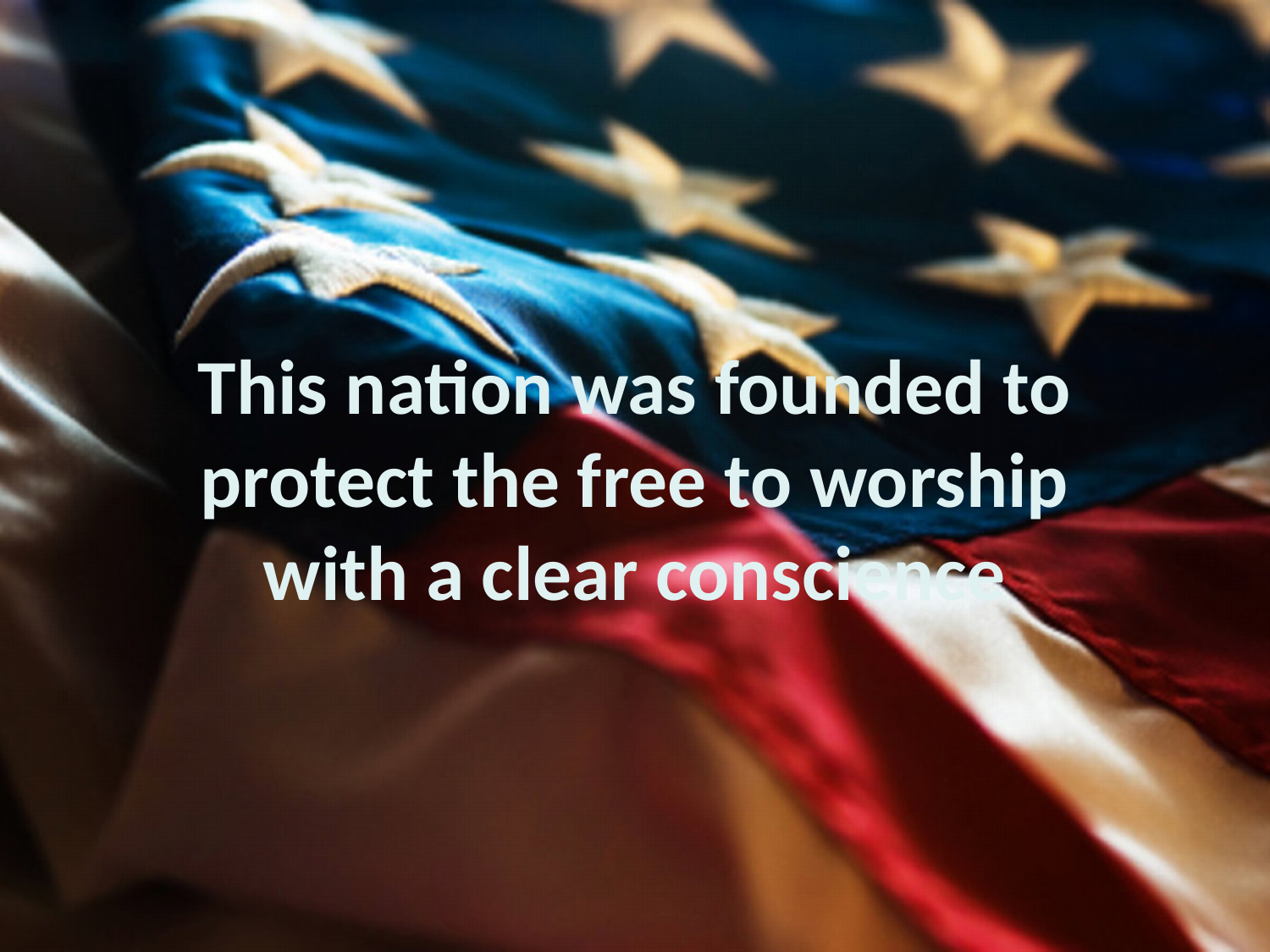

# This nation was founded to protect the free to worship with a clear conscience